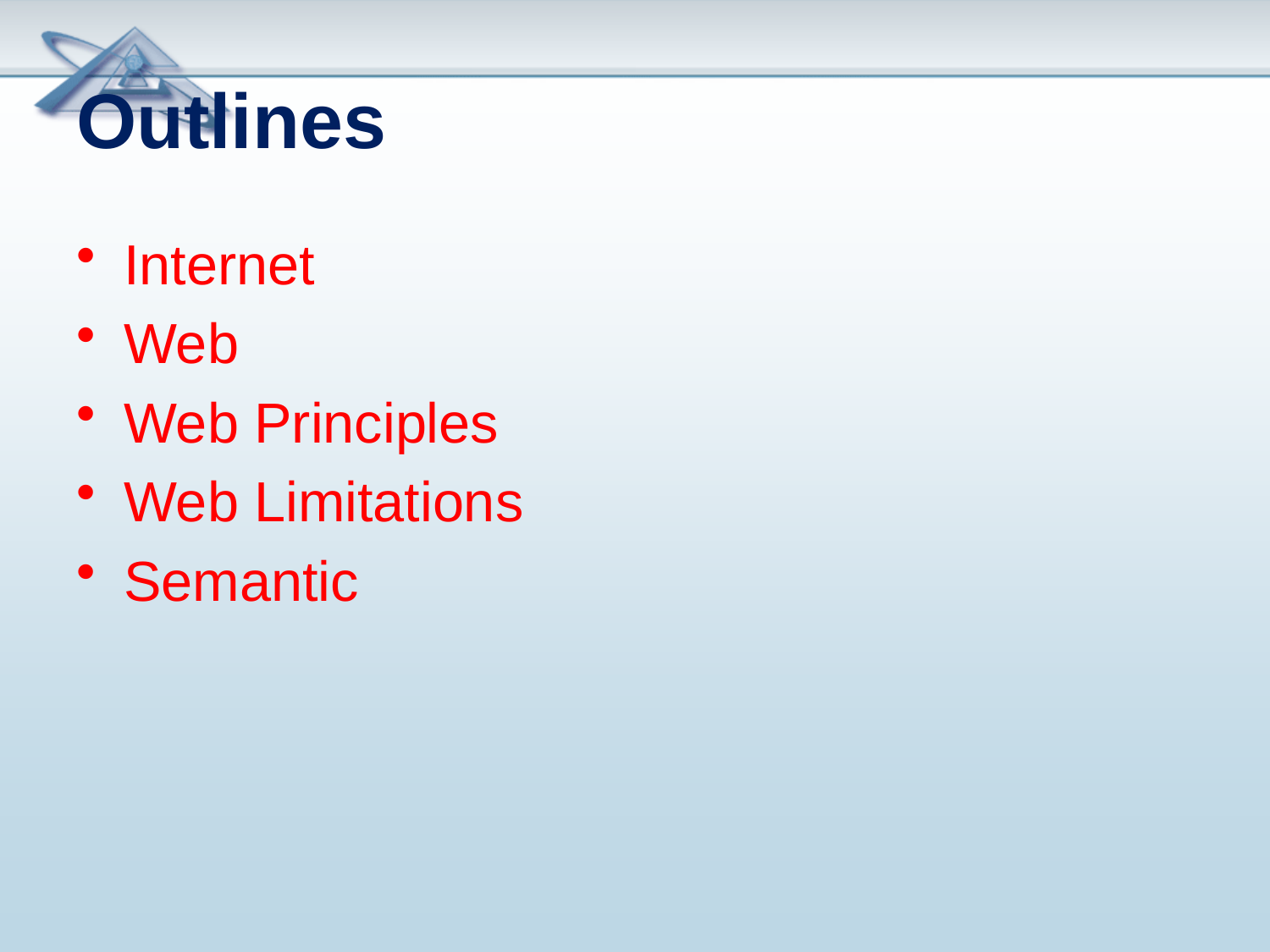

# Outlines
Internet
Web
Web Principles
Web Limitations
Semantic